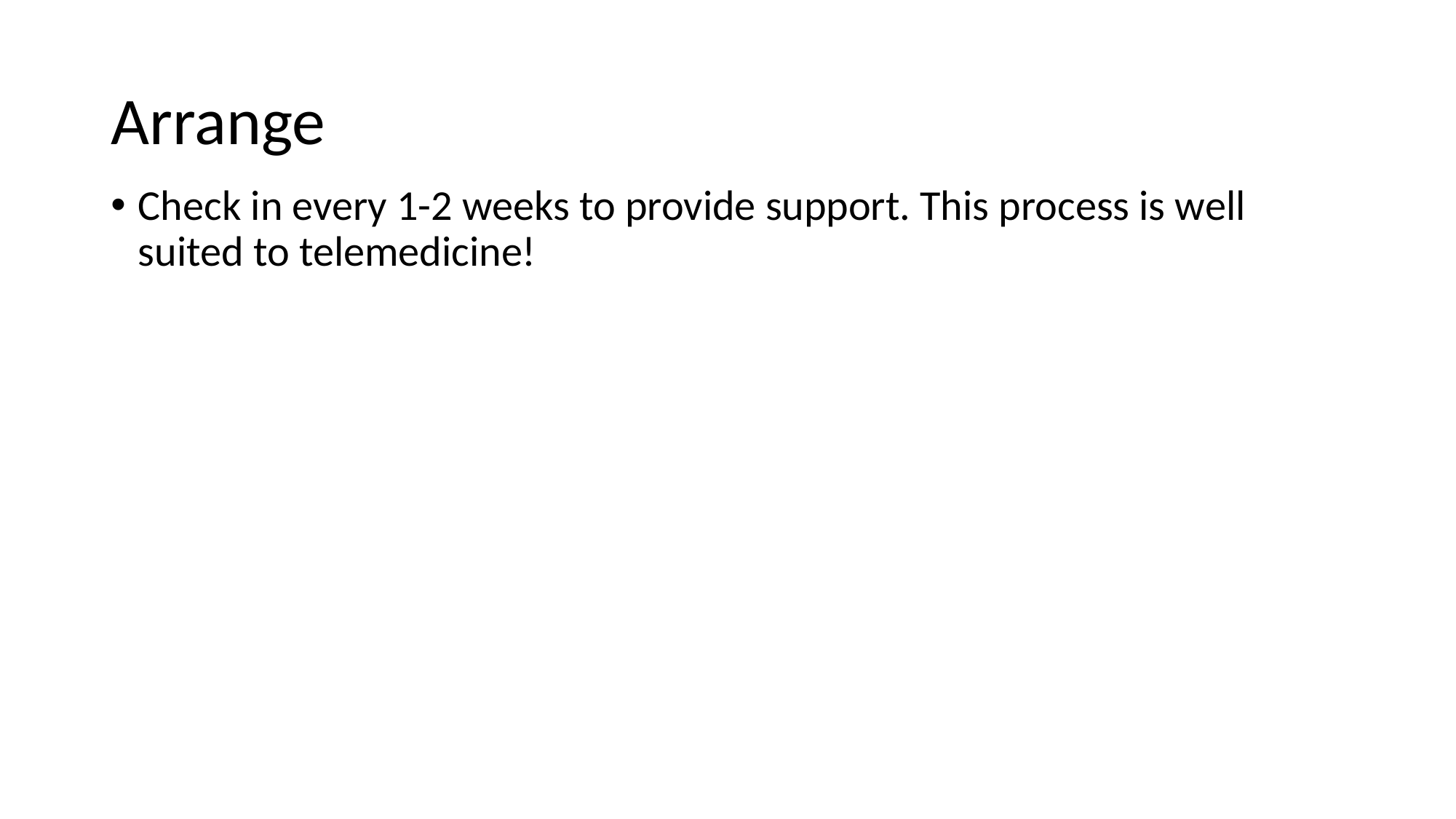

# Arrange
Check in every 1-2 weeks to provide support. This process is well suited to telemedicine!